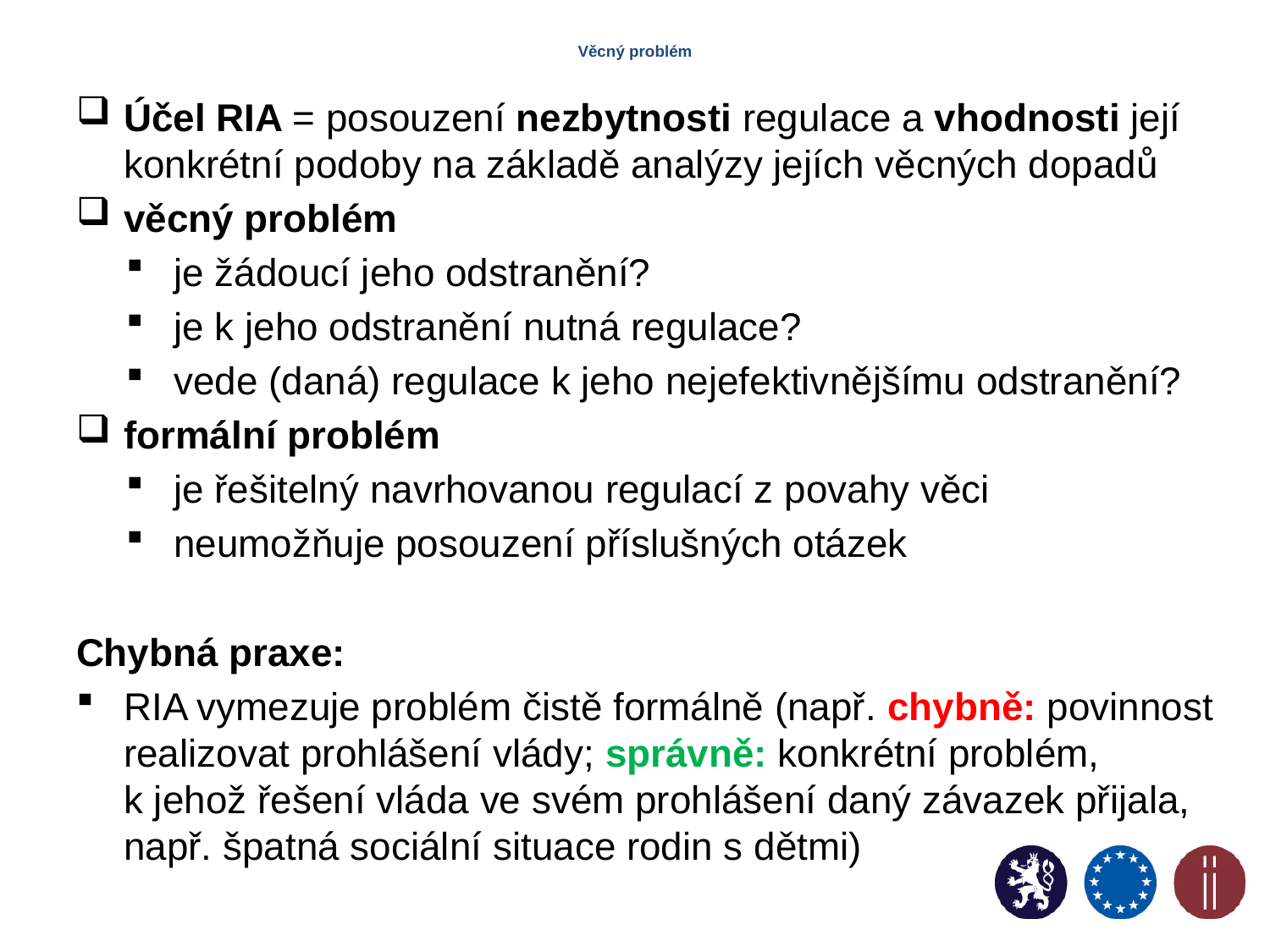

# Věcný problém
Účel RIA = posouzení nezbytnosti regulace a vhodnosti její konkrétní podoby na základě analýzy jejích věcných dopadů
věcný problém
je žádoucí jeho odstranění?
je k jeho odstranění nutná regulace?
vede (daná) regulace k jeho nejefektivnějšímu odstranění?
formální problém
je řešitelný navrhovanou regulací z povahy věci
neumožňuje posouzení příslušných otázek

Chybná praxe:
RIA vymezuje problém čistě formálně (např. chybně: povinnost realizovat prohlášení vlády; správně: konkrétní problém,
k jehož řešení vláda ve svém prohlášení daný závazek přijala, např. špatná sociální situace rodin s dětmi)